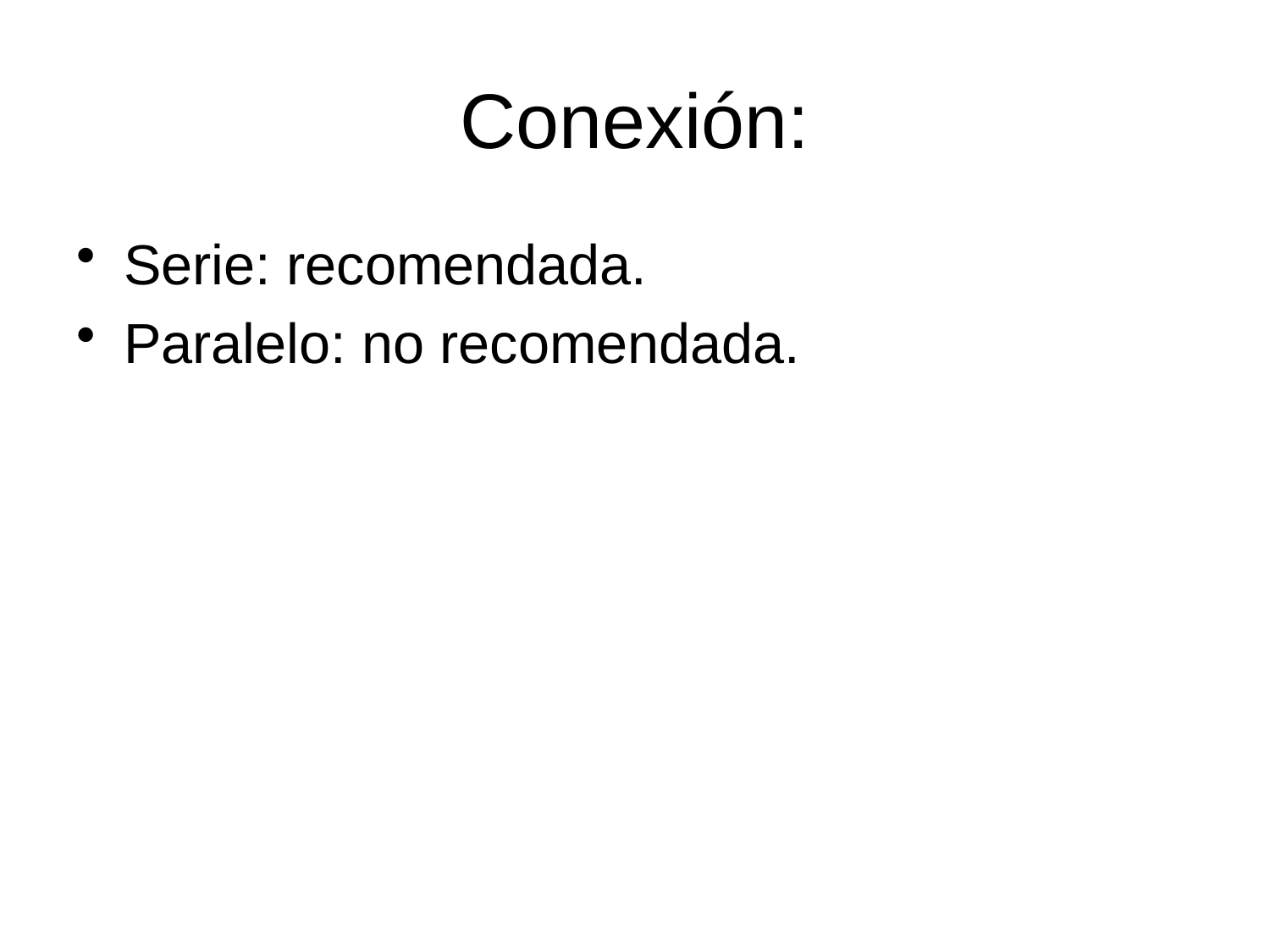

# Conexión:
Serie: recomendada.
Paralelo: no recomendada.